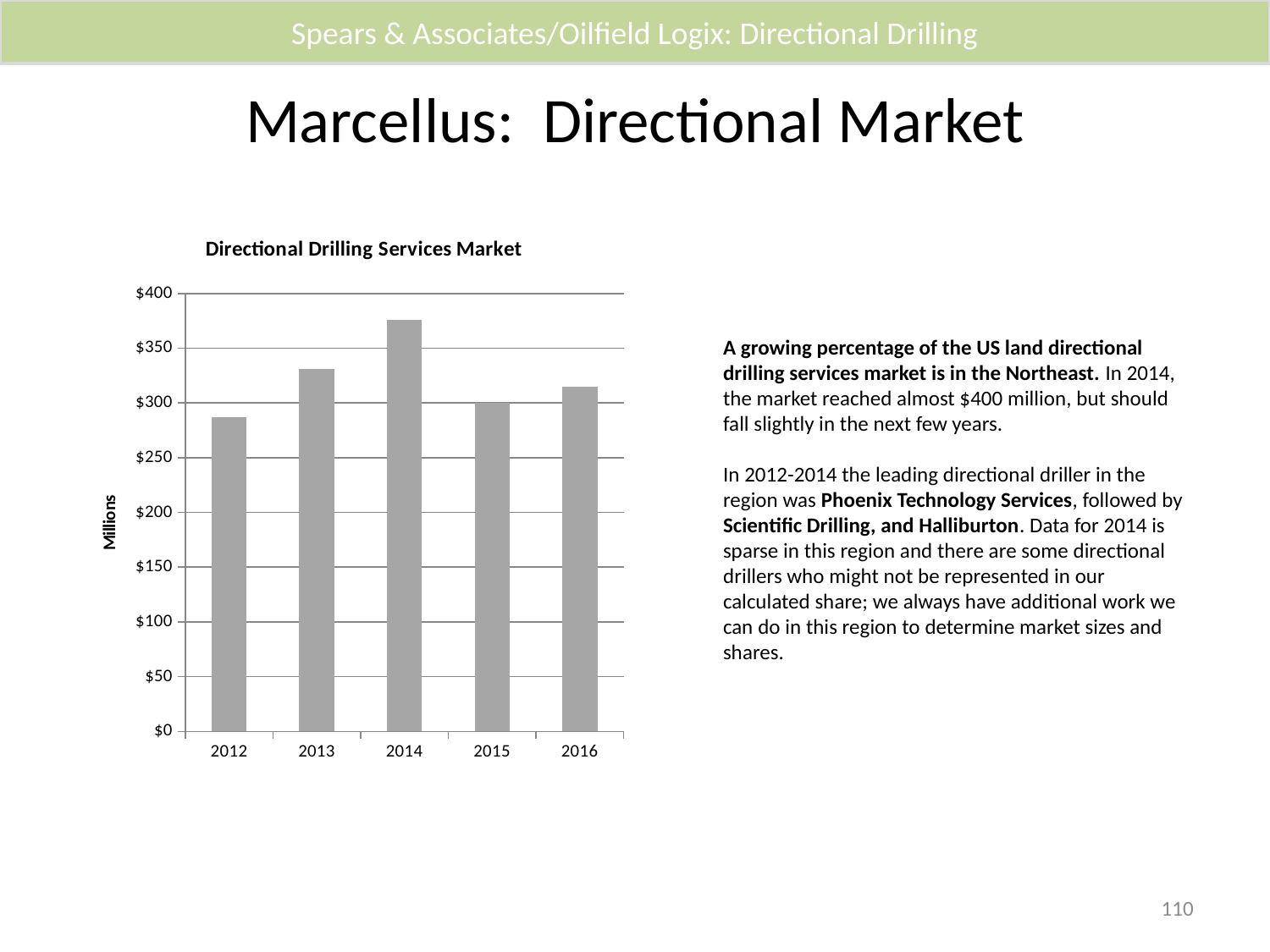

Spears & Associates/Oilfield Logix: Directional Drilling
# Marcellus:  Directional Market

### Chart: Directional Drilling Services Market

| Category | DD Svs |
|---|---|
| 2012 | 287.02380000000005 |
| 2013 | 330.94047000000006 |
| 2014 | 375.9995474970001 |
| 2015 | 300.0 |
| 2016 | 315.0 |
A growing percentage of the US land directional drilling services market is in the Northeast. In 2014, the market reached almost $400 million, but should fall slightly in the next few years.

In 2012-2014 the leading directional driller in the region was Phoenix Technology Services, followed by Scientific Drilling, and Halliburton. Data for 2014 is sparse in this region and there are some directional drillers who might not be represented in our calculated share; we always have additional work we can do in this region to determine market sizes and shares.
110